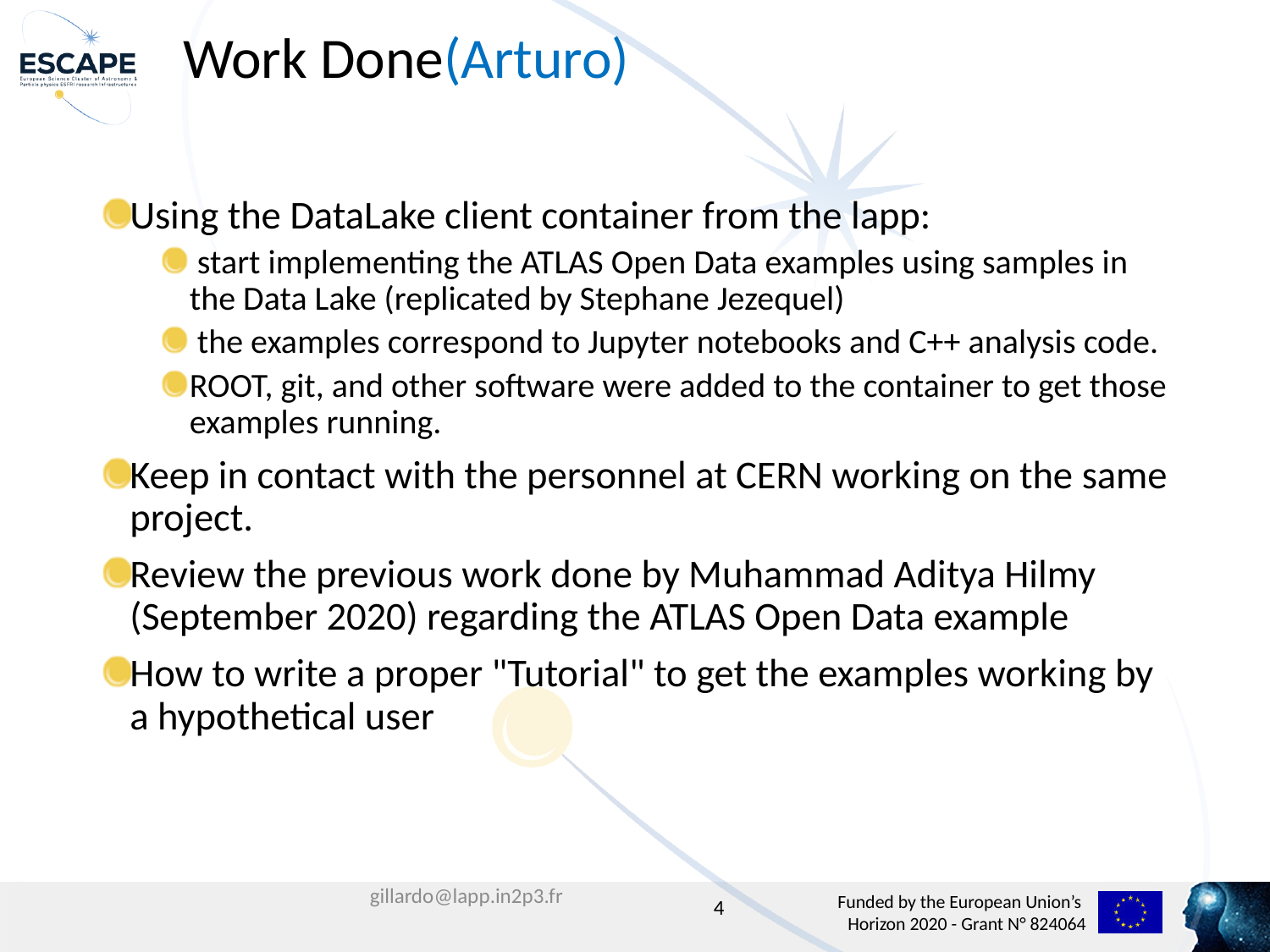

# Work Done(Arturo)
Using the DataLake client container from the lapp:
 start implementing the ATLAS Open Data examples using samples in the Data Lake (replicated by Stephane Jezequel)
 the examples correspond to Jupyter notebooks and C++ analysis code.
ROOT, git, and other software were added to the container to get those examples running.
Keep in contact with the personnel at CERN working on the same project.
Review the previous work done by Muhammad Aditya Hilmy (September 2020) regarding the ATLAS Open Data example
How to write a proper "Tutorial" to get the examples working by a hypothetical user
4
gillardo@lapp.in2p3.fr